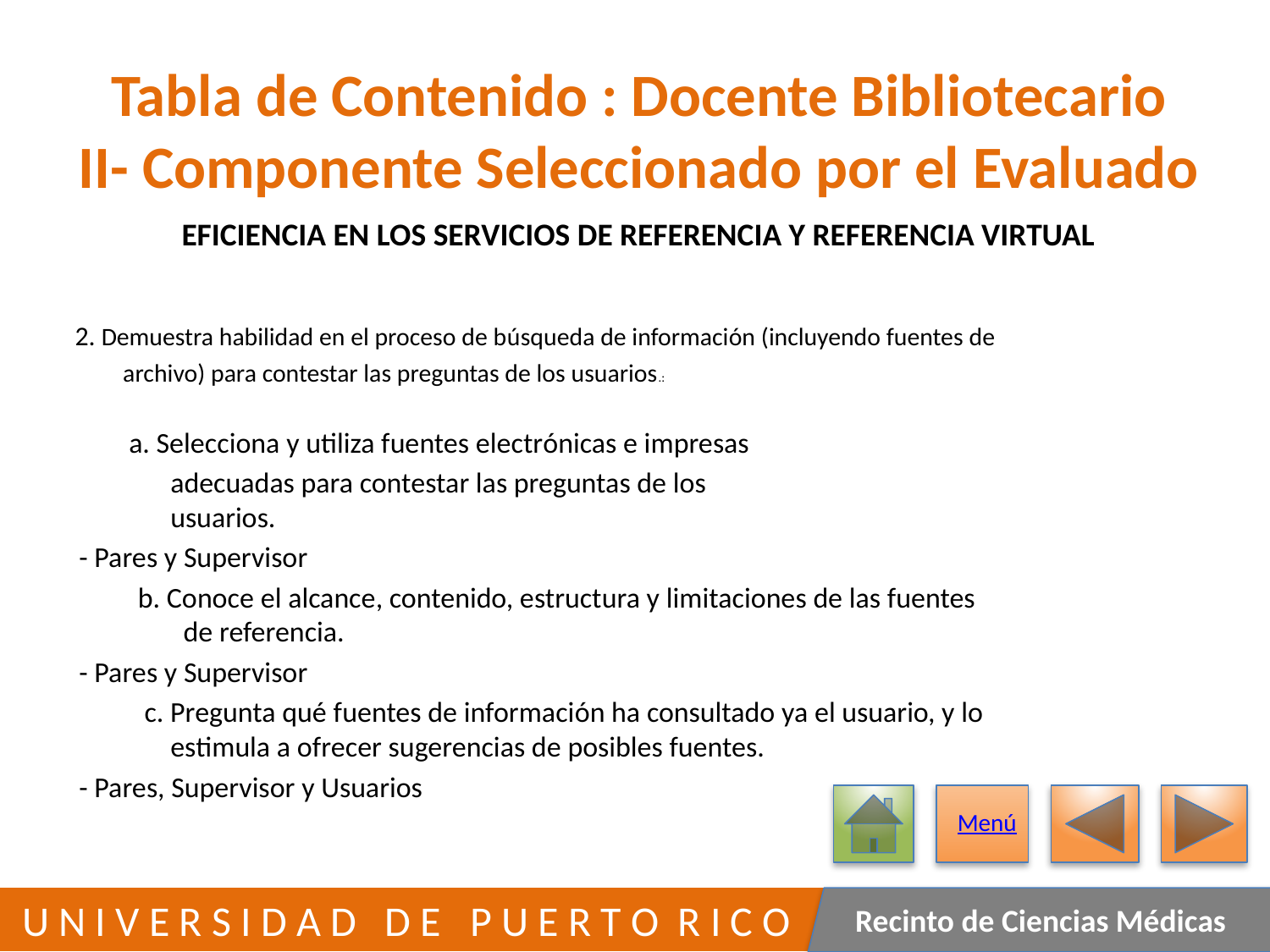

# Tabla de Contenido : Docente Bibliotecario II- Componente Seleccionado por el Evaluado
EFICIENCIA EN LOS SERVICIOS DE REFERENCIA Y REFERENCIA VIRTUAL
	2. Demuestra habilidad en el proceso de búsqueda de información (incluyendo fuentes de
                archivo) para contestar las preguntas de los usuarios.:
	    a. Selecciona y utiliza fuentes electrónicas e impresas
              adecuadas para contestar las preguntas de los
              usuarios.
			- Pares y Supervisor
         b. Conoce el alcance, contenido, estructura y limitaciones de las fuentes
                de referencia.
			- Pares y Supervisor
          c. Pregunta qué fuentes de información ha consultado ya el usuario, y lo
              estimula a ofrecer sugerencias de posibles fuentes.
			- Pares, Supervisor y Usuarios

Menú

322
 U N I V E R S I D A D   D E   P U E R T O  R I C O

Recinto de Ciencias Médicas